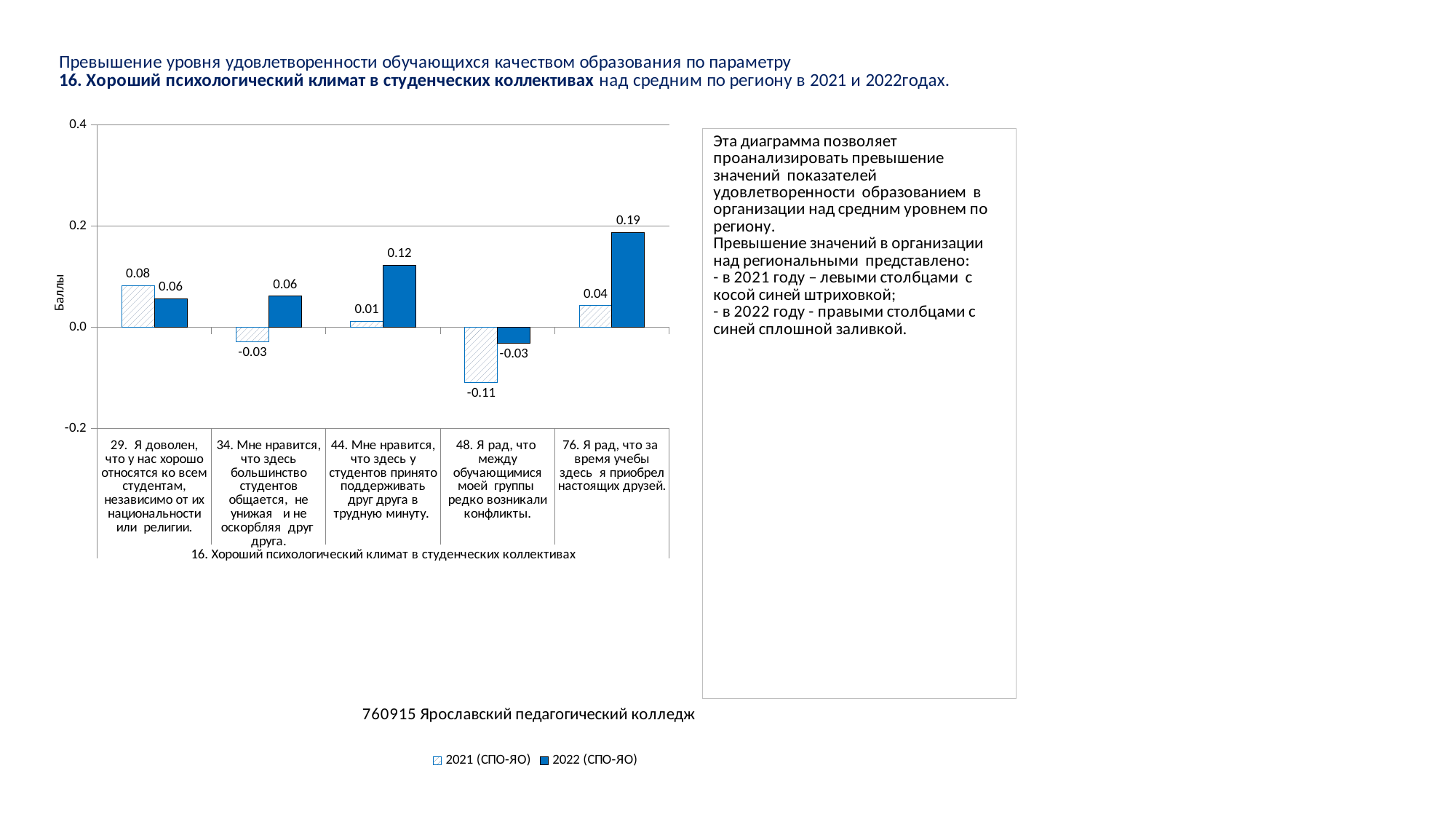

### Chart

| Category | 2021 (СПО-ЯО) | 2022 (СПО-ЯО) |
|---|---|---|
| 29.  Я доволен, что у нас хорошо относятся ко всем студентам, независимо от их национальности или  религии. | 0.08264727611778167 | 0.05689785853535767 |
| 34. Мне нравится, что здесь большинство студентов общается,  не унижая   и не оскорбляя  друг  друга. | -0.028790303145235008 | 0.06157462351845133 |
| 44. Мне нравится, что здесь у студентов принято поддерживать друг друга в трудную минуту.  | 0.011909700410488888 | 0.12262200662137968 |
| 48. Я рад, что  между обучающимися моей  группы  редко возникали конфликты. | -0.10871824046967138 | -0.03156806185201866 |
| 76. Я рад, что за  время учебы здесь  я приобрел настоящих друзей. | 0.04304915195979664 | 0.18787170618934113 |